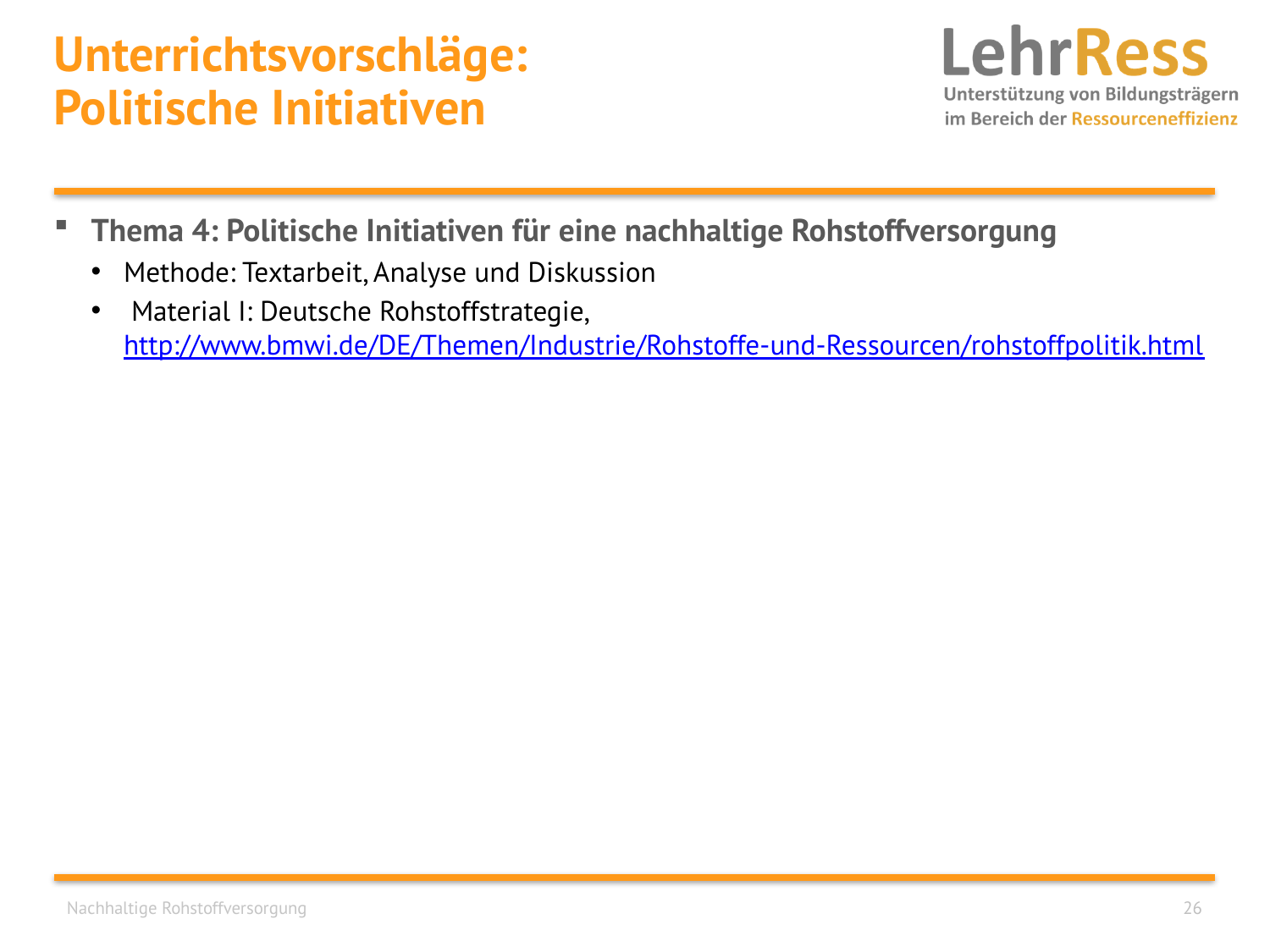

# Unterrichtsvorschläge: Politische Initiativen
Thema 4: Politische Initiativen für eine nachhaltige Rohstoffversorgung
Methode: Textarbeit, Analyse und Diskussion
 Material I: Deutsche Rohstoffstrategie, http://www.bmwi.de/DE/Themen/Industrie/Rohstoffe-und-Ressourcen/rohstoffpolitik.html

Nachhaltige Rohstoffversorgung

26